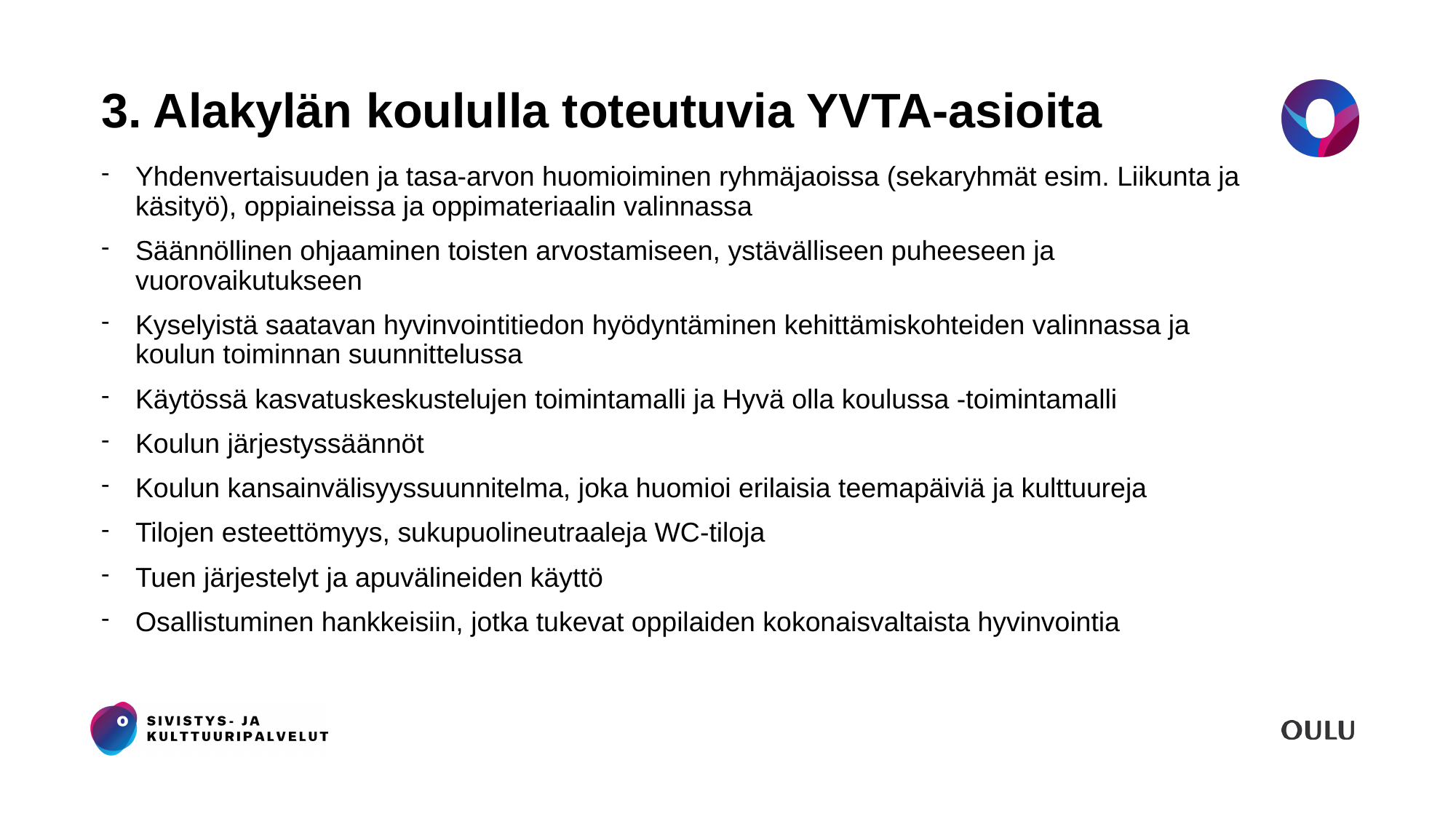

# 3. Alakylän koululla toteutuvia YVTA-asioita
Yhdenvertaisuuden ja tasa-arvon huomioiminen ryhmäjaoissa (sekaryhmät esim. Liikunta ja käsityö), oppiaineissa ja oppimateriaalin valinnassa
Säännöllinen ohjaaminen toisten arvostamiseen, ystävälliseen puheeseen ja vuorovaikutukseen
Kyselyistä saatavan hyvinvointitiedon hyödyntäminen kehittämiskohteiden valinnassa ja koulun toiminnan suunnittelussa
Käytössä kasvatuskeskustelujen toimintamalli ja Hyvä olla koulussa -toimintamalli
Koulun järjestyssäännöt
Koulun kansainvälisyyssuunnitelma, joka huomioi erilaisia teemapäiviä ja kulttuureja
Tilojen esteettömyys, sukupuolineutraaleja WC-tiloja
Tuen järjestelyt ja apuvälineiden käyttö
Osallistuminen hankkeisiin, jotka tukevat oppilaiden kokonaisvaltaista hyvinvointia